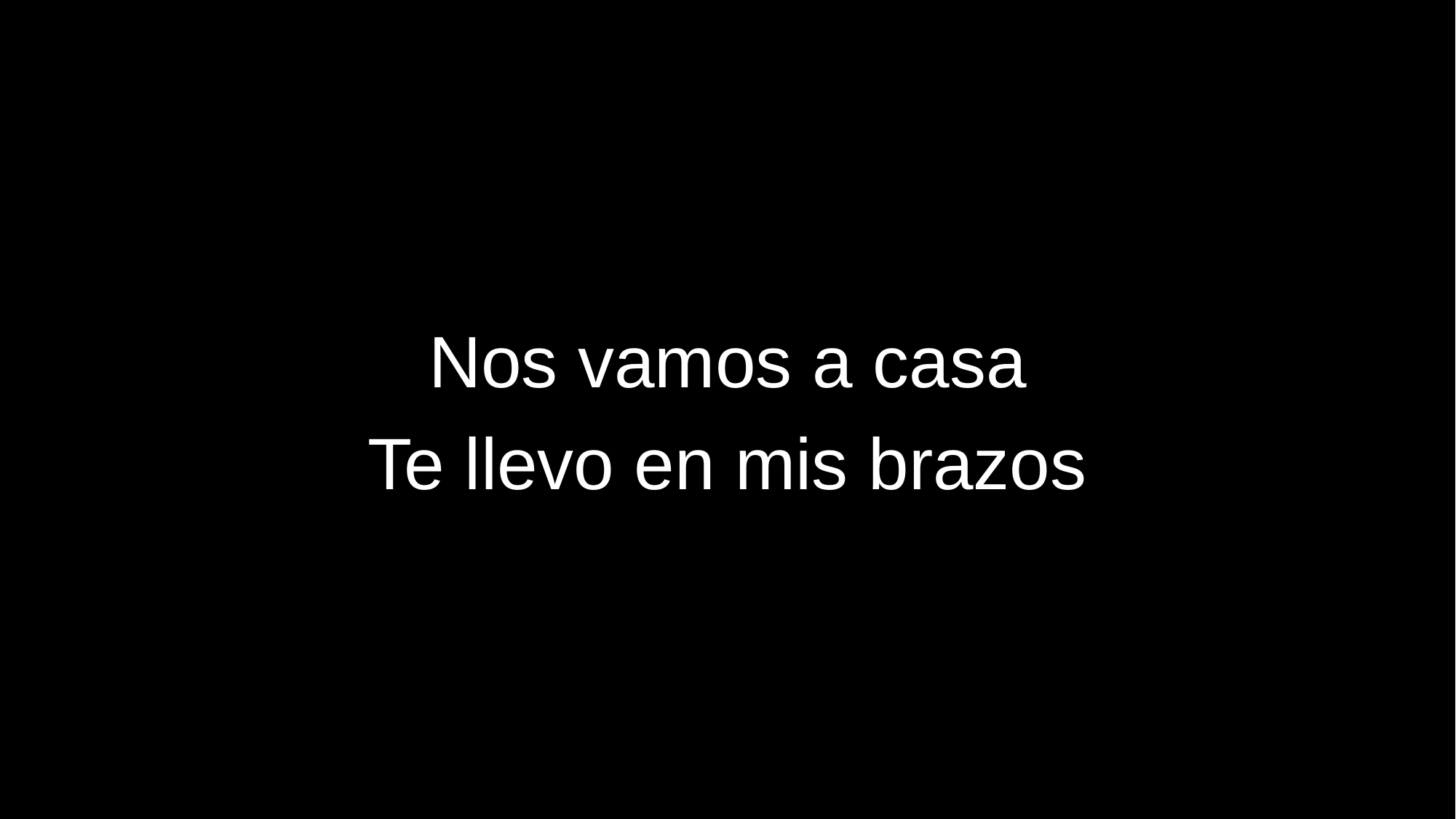

Nos vamos a casa
Te llevo en mis brazos